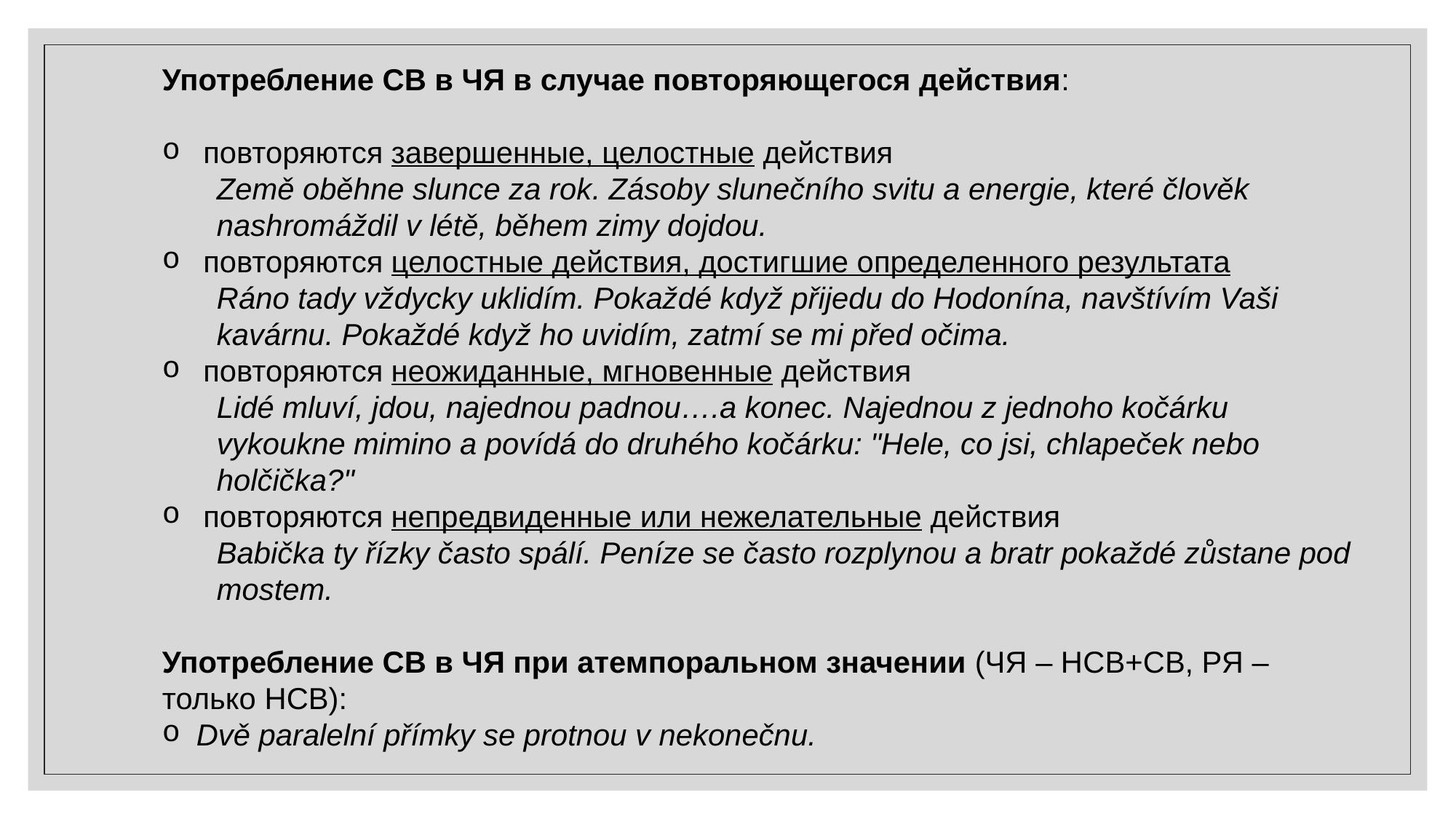

Употребление СВ в ЧЯ в случае повторяющегося действия:

повторяются завершенные, целостные действия
Země oběhne slunce za rok. Zásoby slunečního svitu a energie, které člověk nashromáždil v létě, během zimy dojdou.
повторяются целостные действия, достигшие определенного результата
Ráno tady vždycky uklidím. Pokaždé když přijedu do Hodonína, navštívím Vaši kavárnu. Pokaždé když ho uvidím, zatmí se mi před očima.
повторяются неожиданные, мгновенные действия
Lidé mluví, jdou, najednou padnou….a konec. Najednou z jednoho kočárku vykoukne mimino a povídá do druhého kočárku: "Hele, co jsi, chlapeček nebo holčička?"
повторяются непредвиденные или нежелательные действия
Babička ty řízky často spálí. Peníze se často rozplynou a bratr pokaždé zůstane pod mostem.

Употребление СВ в ЧЯ при атемпоральном значении (ЧЯ – НСВ+СВ, РЯ – только НСВ):
Dvě paralelní přímky se protnou v nekonečnu.